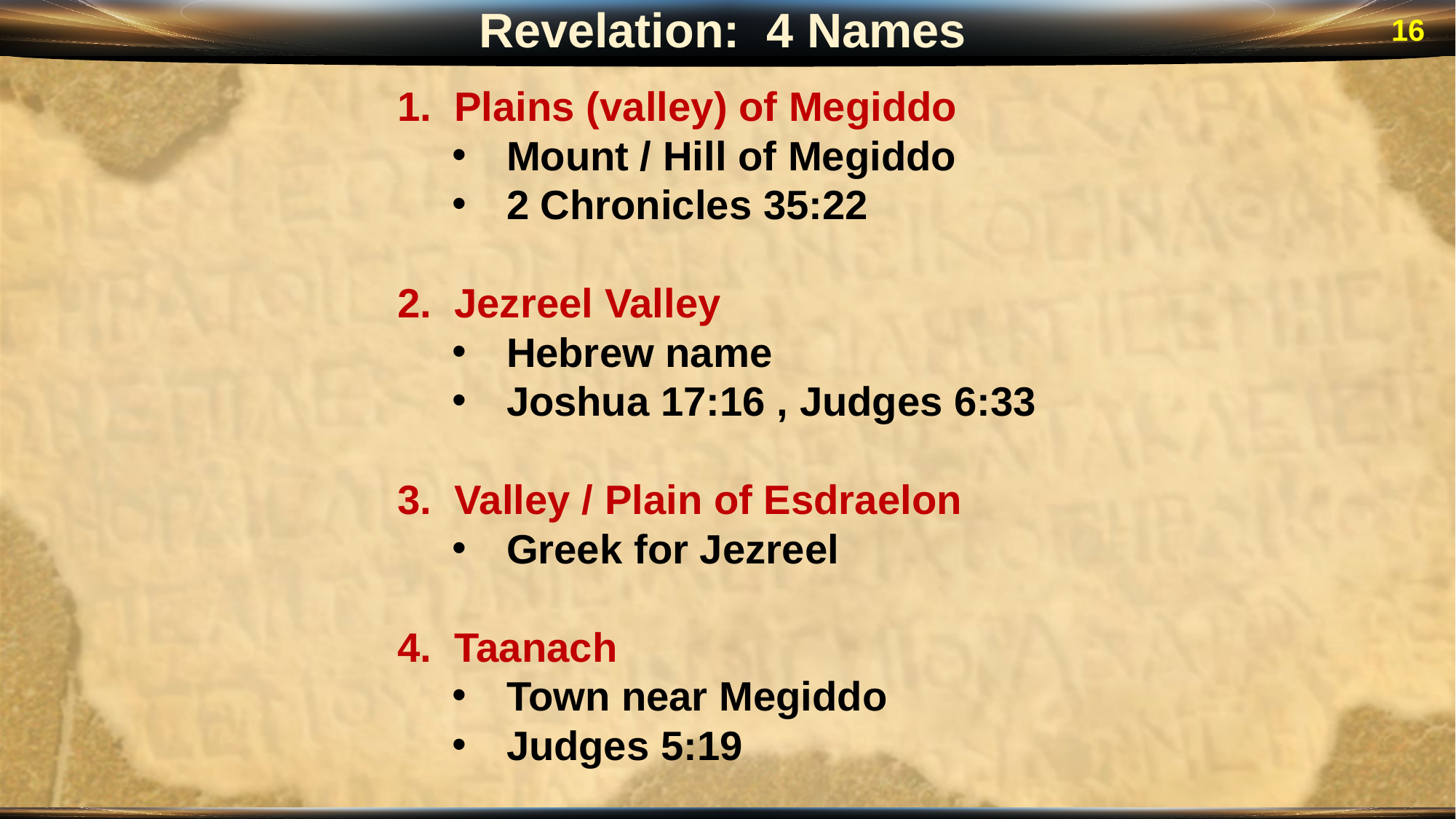

Revelation:  4 Names

16
1.  Plains (valley) of Megiddo
Mount / Hill of Megiddo
2 Chronicles 35:22

2.  Jezreel Valley
Hebrew name
Joshua 17:16 , Judges 6:33

3.  Valley / Plain of Esdraelon
Greek for Jezreel

4.  Taanach
Town near Megiddo
Judges 5:19